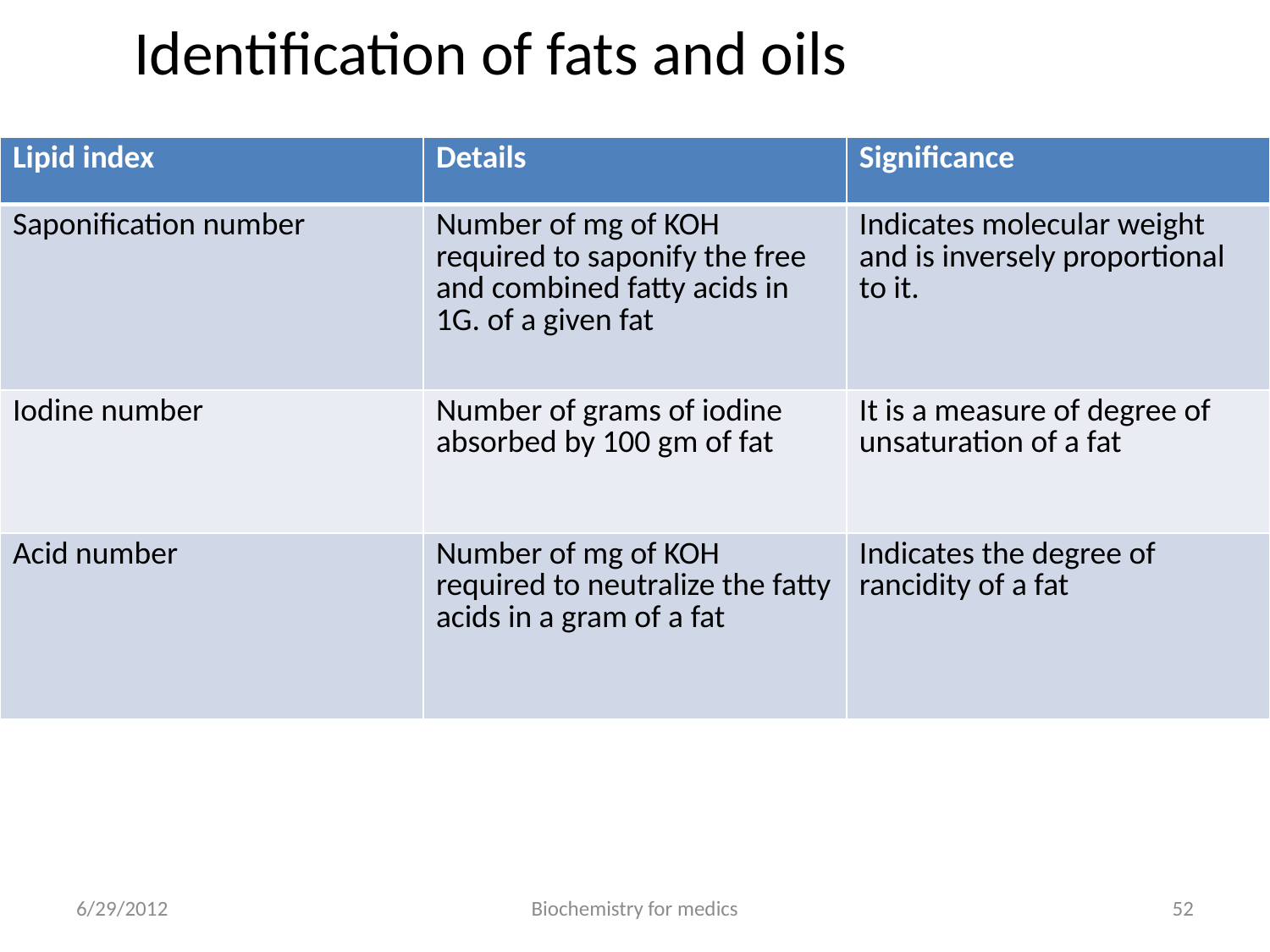

# Identification of fats and oils
| Lipid index | Details | Significance |
| --- | --- | --- |
| Saponification number | Number of mg of KOH required to saponify the free and combined fatty acids in 1G. of a given fat | Indicates molecular weight and is inversely proportional to it. |
| Iodine number | Number of grams of iodine absorbed by 100 gm of fat | It is a measure of degree of unsaturation of a fat |
| Acid number | Number of mg of KOH required to neutralize the fatty acids in a gram of a fat | Indicates the degree of rancidity of a fat |
6/29/2012
Biochemistry for medics
52